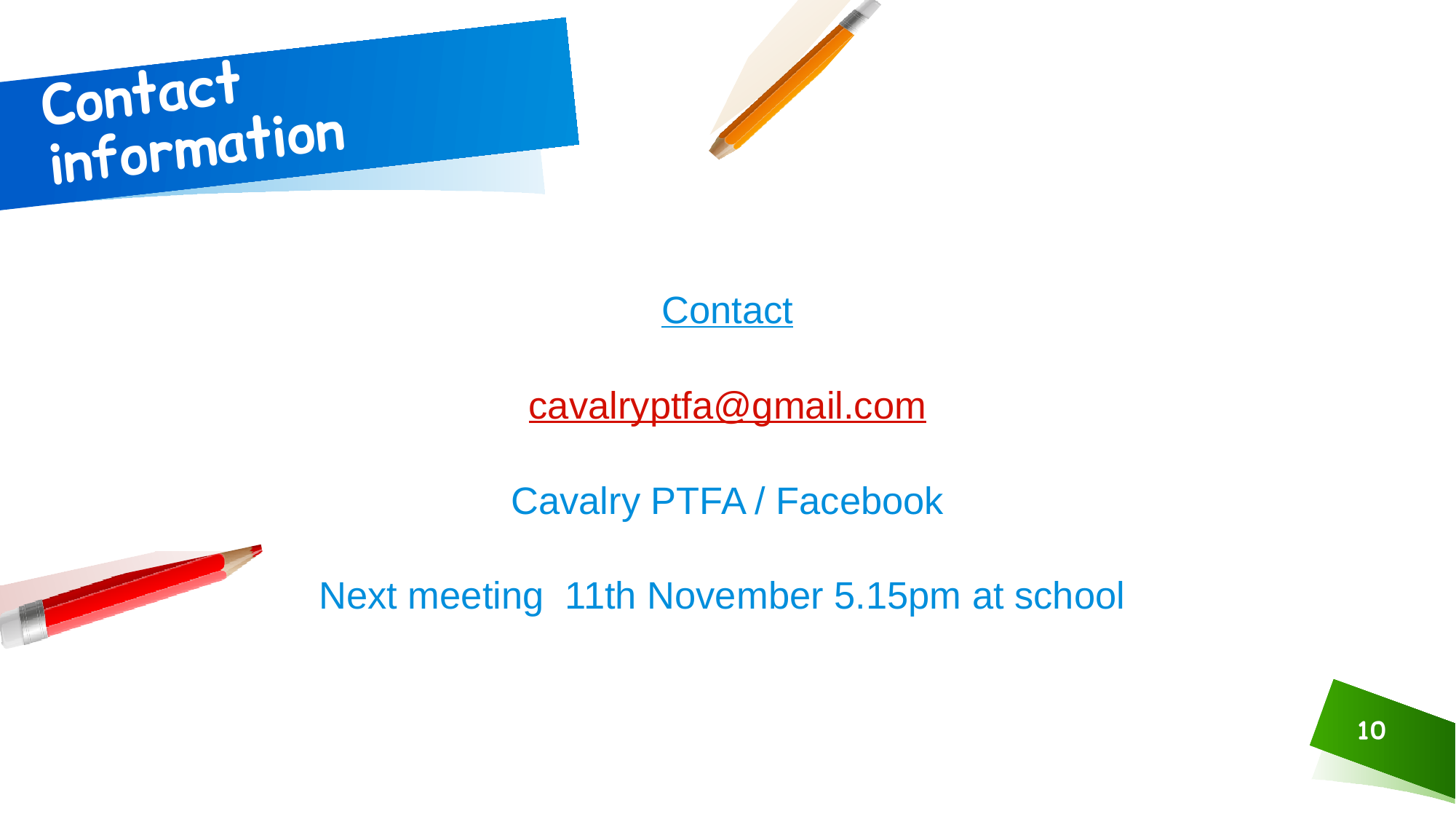

# Contact information
Contact

cavalryptfa@gmail.com

Cavalry PTFA / Facebook

Next meeting  11th November 5.15pm at school
10